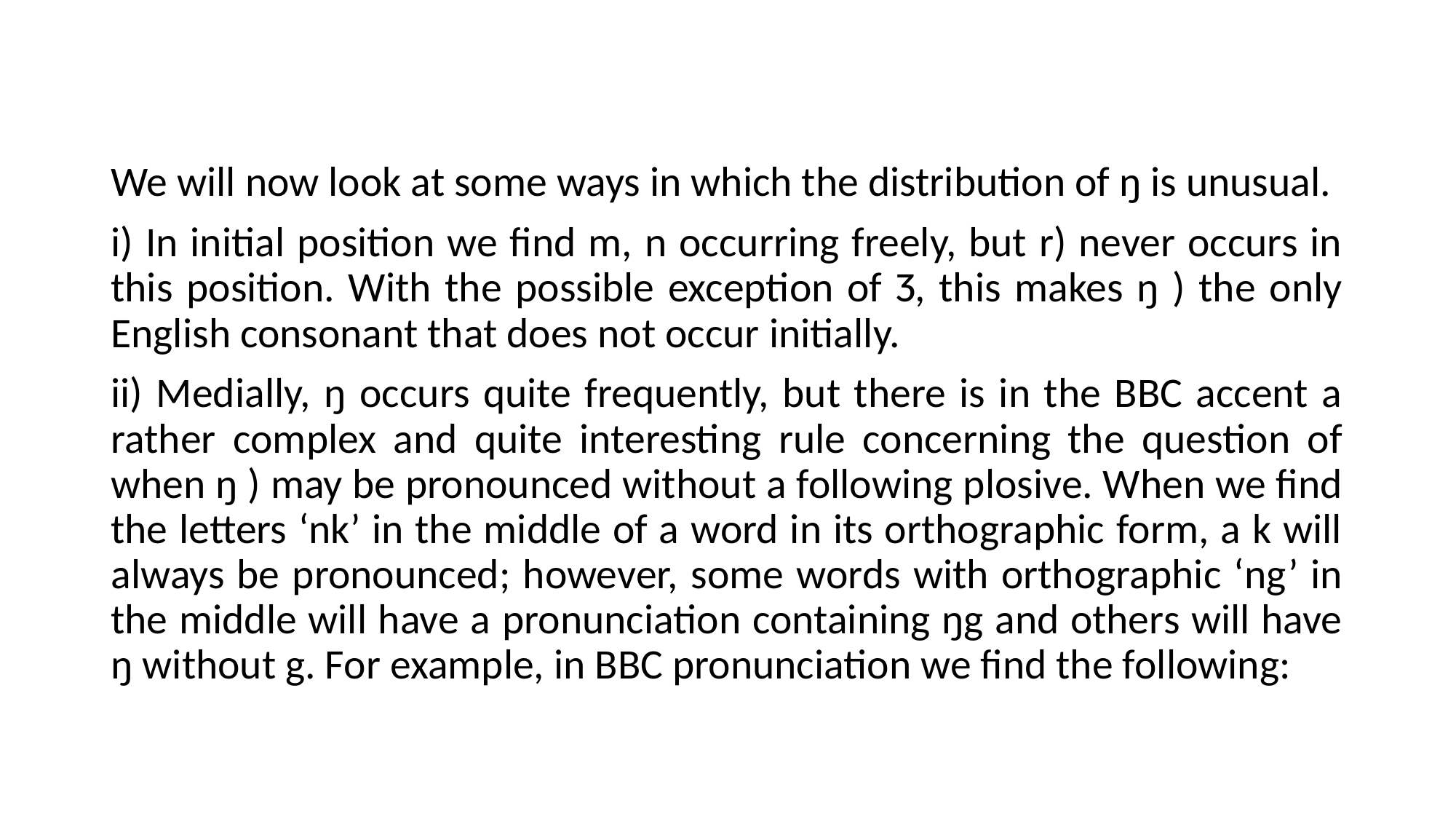

We will now look at some ways in which the distribution of ŋ is unusual.
i) In initial position we find m, n occurring freely, but r) never occurs in this position. With the possible exception of Ȝ, this makes ŋ ) the only English consonant that does not occur initially.
ii) Medially, ŋ occurs quite frequently, but there is in the BBC accent a rather complex and quite interesting rule concerning the question of when ŋ ) may be pronounced without a following plosive. When we find the letters ‘nk’ in the middle of a word in its orthographic form, a k will always be pronounced; however, some words with orthographic ‘ng’ in the middle will have a pronunciation containing ŋg and others will have ŋ without g. For example, in BBC pronunciation we find the following: